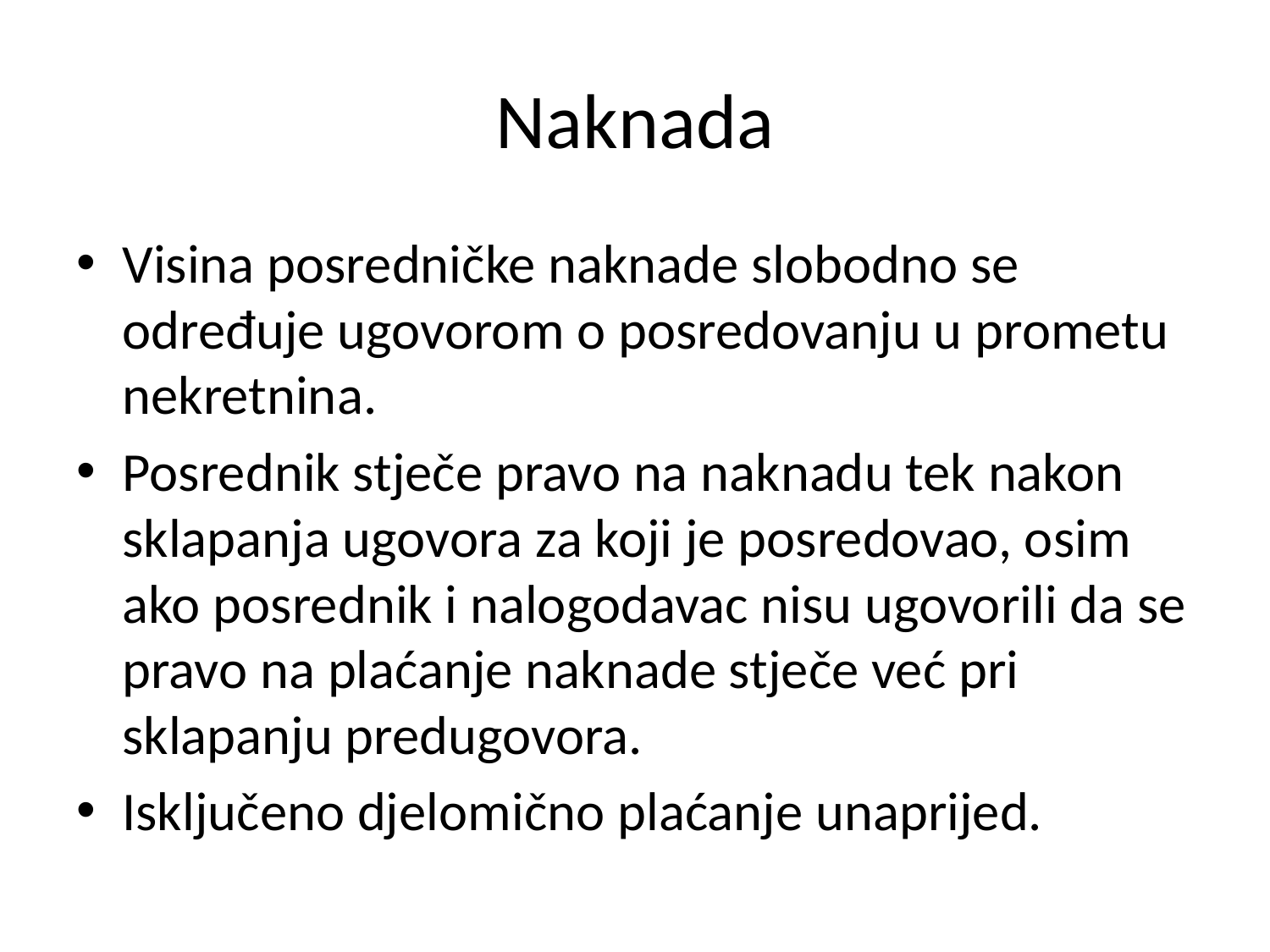

# Naknada
Visina posredničke naknade slobodno se određuje ugovorom o posredovanju u prometu nekretnina.
Posrednik stječe pravo na naknadu tek nakon sklapanja ugovora za koji je posredovao, osim ako posrednik i nalogodavac nisu ugovorili da se pravo na plaćanje naknade stječe već pri sklapanju predugovora.
Isključeno djelomično plaćanje unaprijed.